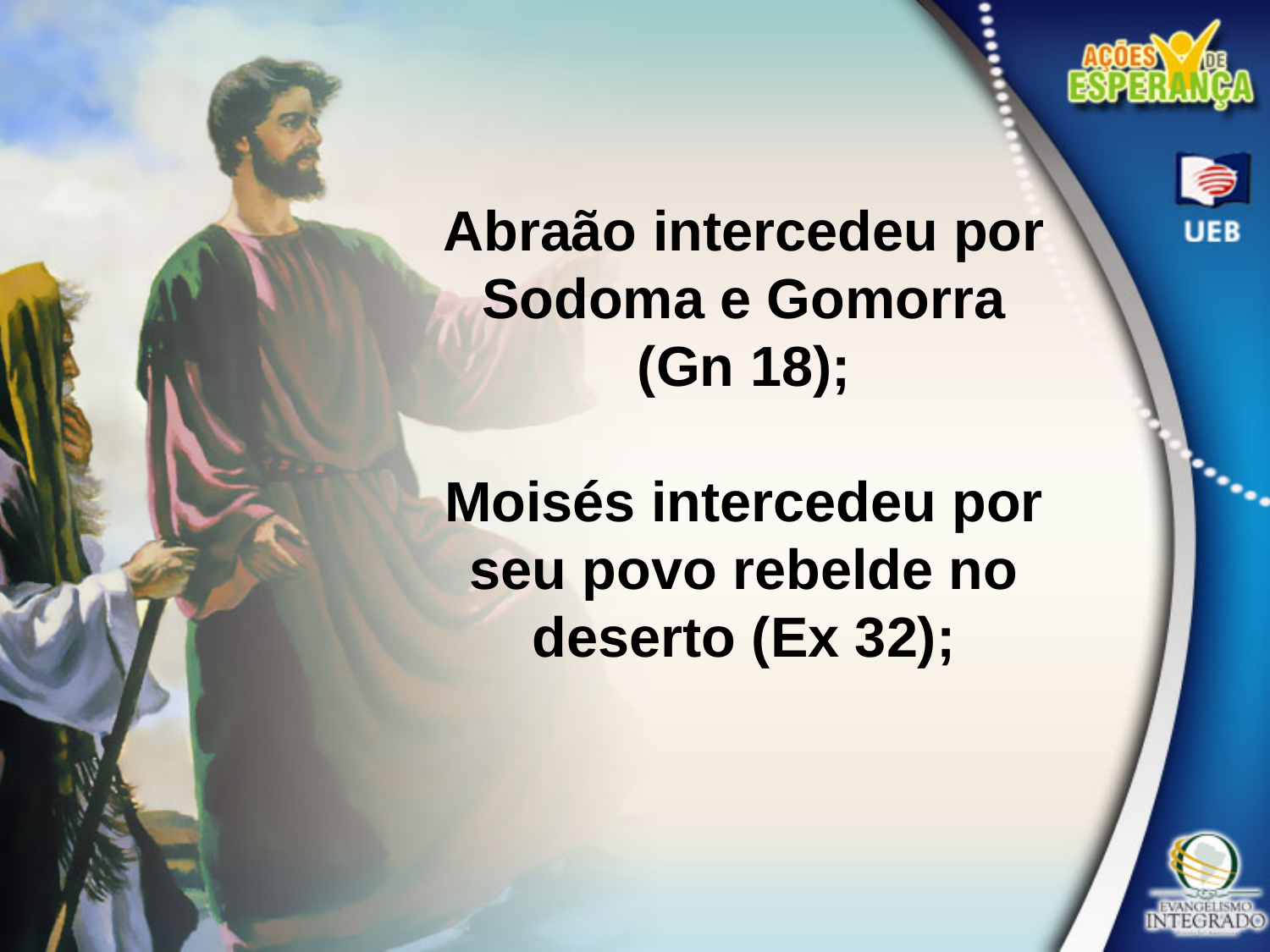

Abraão intercedeu por Sodoma e Gomorra (Gn 18);

Moisés intercedeu por seu povo rebelde no deserto (Ex 32);